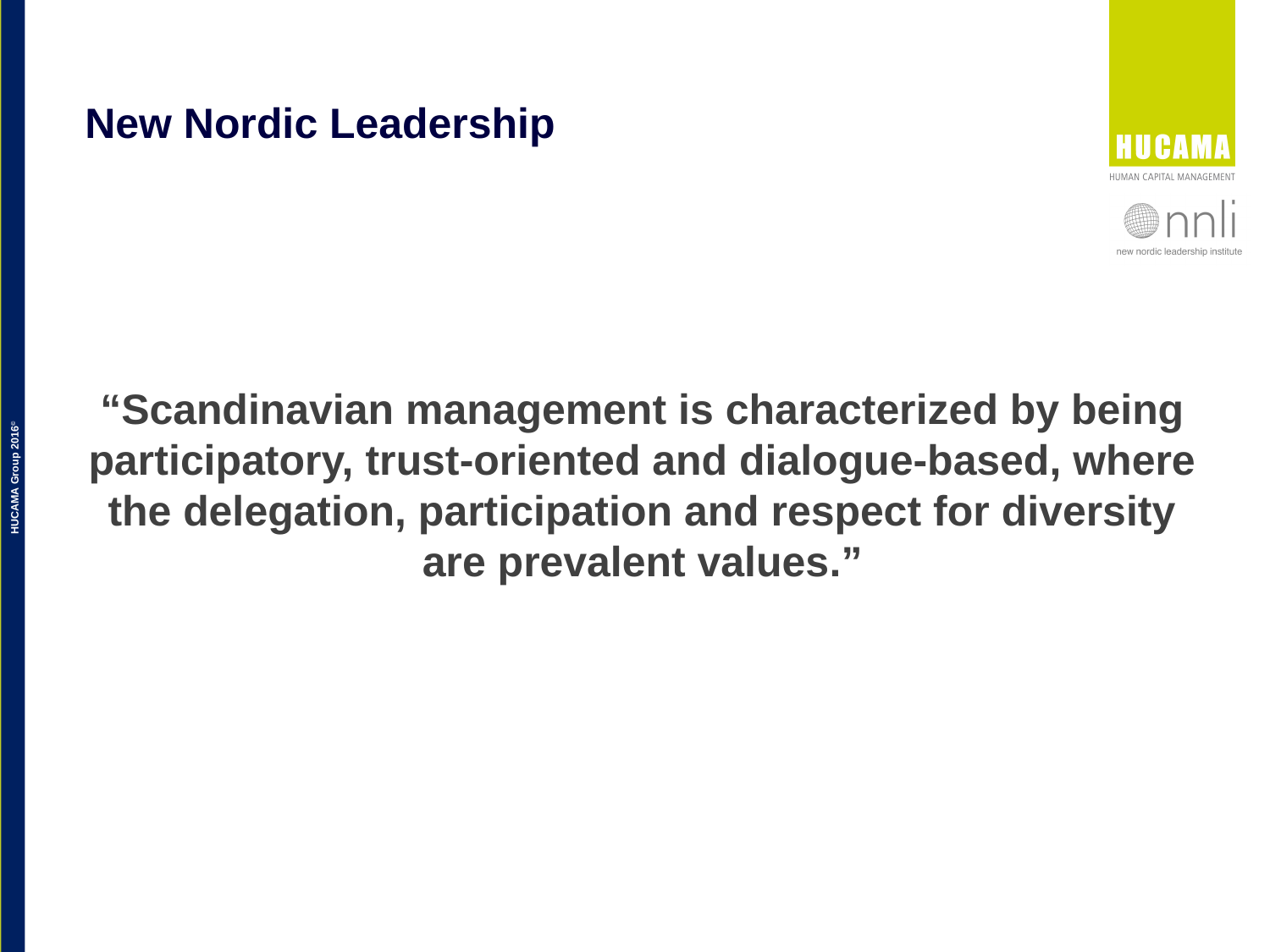

# New Nordic Leadership

“Scandinavian management is characterized by being participatory, trust-oriented and dialogue-based, where the delegation, participation and respect for diversity are prevalent values​​.”